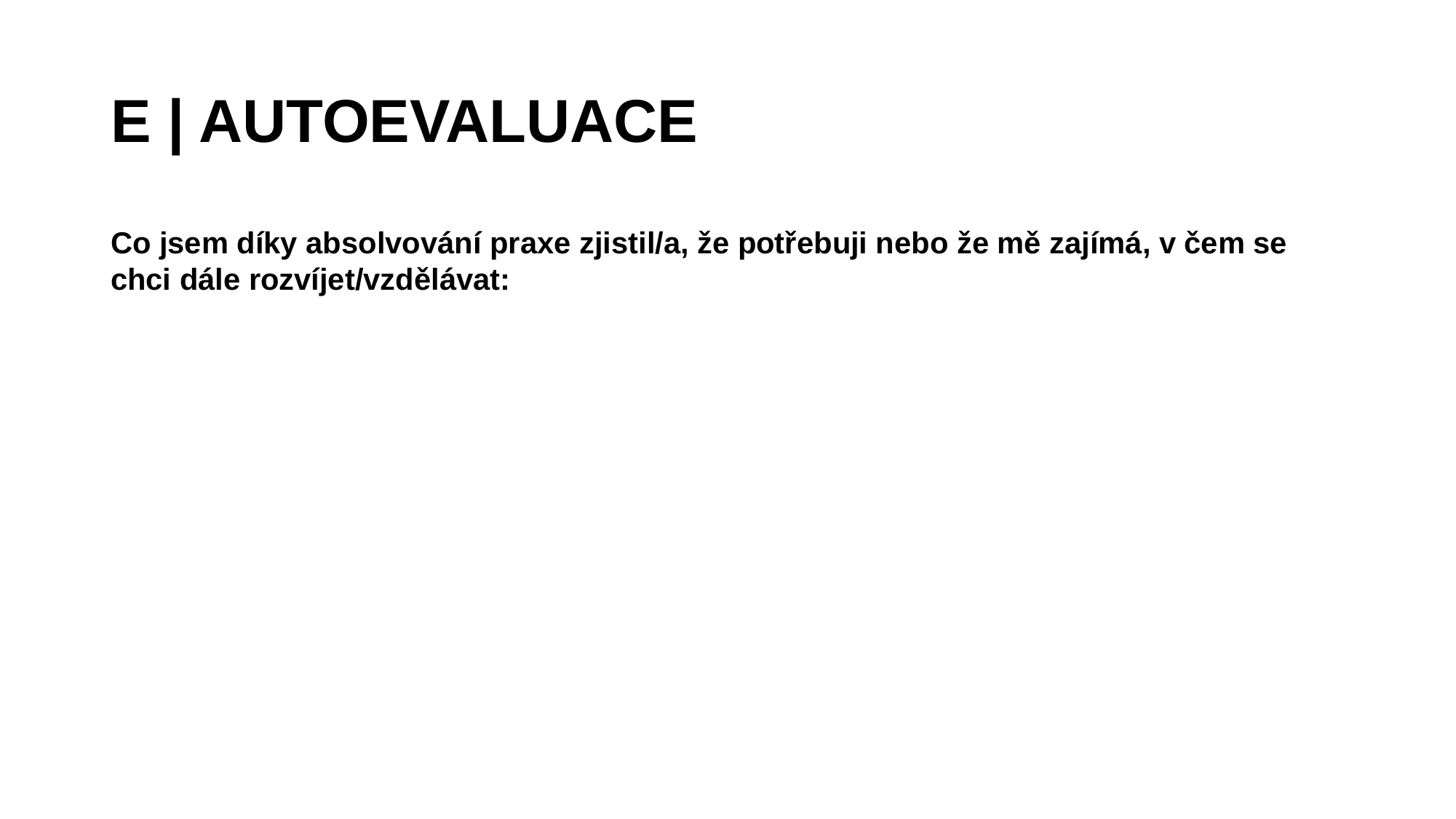

E | AUTOEVALUACE
Co jsem díky absolvování praxe zjistil/a, že potřebuji nebo že mě zajímá, v čem se chci dále rozvíjet/vzdělávat: